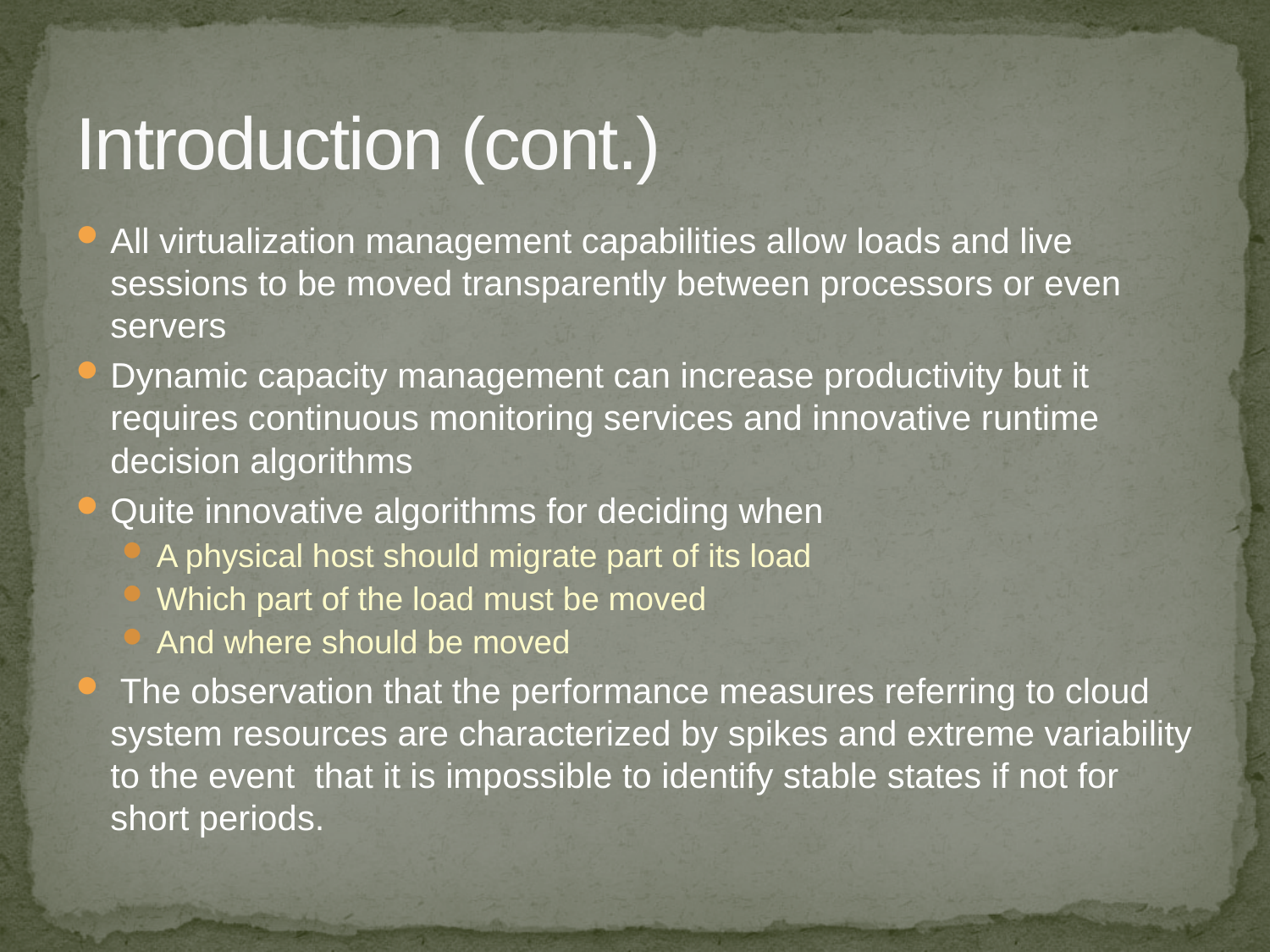

# Introduction (cont.)
All virtualization management capabilities allow loads and live sessions to be moved transparently between processors or even servers
Dynamic capacity management can increase productivity but it requires continuous monitoring services and innovative runtime decision algorithms
Quite innovative algorithms for deciding when
A physical host should migrate part of its load
Which part of the load must be moved
And where should be moved
 The observation that the performance measures referring to cloud system resources are characterized by spikes and extreme variability to the event  that it is impossible to identify stable states if not for short periods.